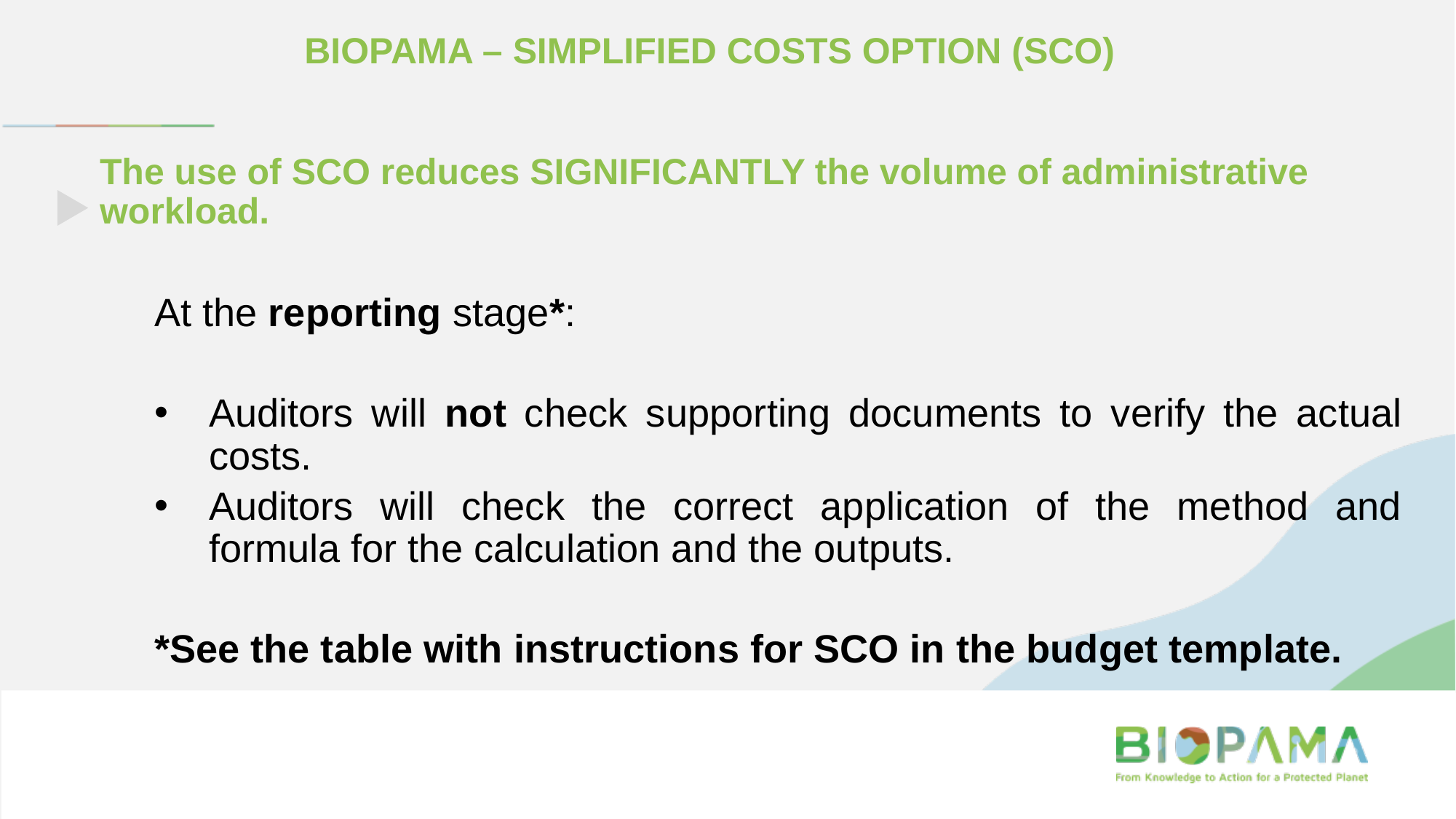

BIOPAMA – SIMPLIFIED COSTS OPTION (SCO)
The use of SCO reduces SIGNIFICANTLY the volume of administrative workload.

At the reporting stage*:

Auditors will not check supporting documents to verify the actual costs.
Auditors will check the correct application of the method and formula for the calculation and the outputs.

*See the table with instructions for SCO in the budget template.